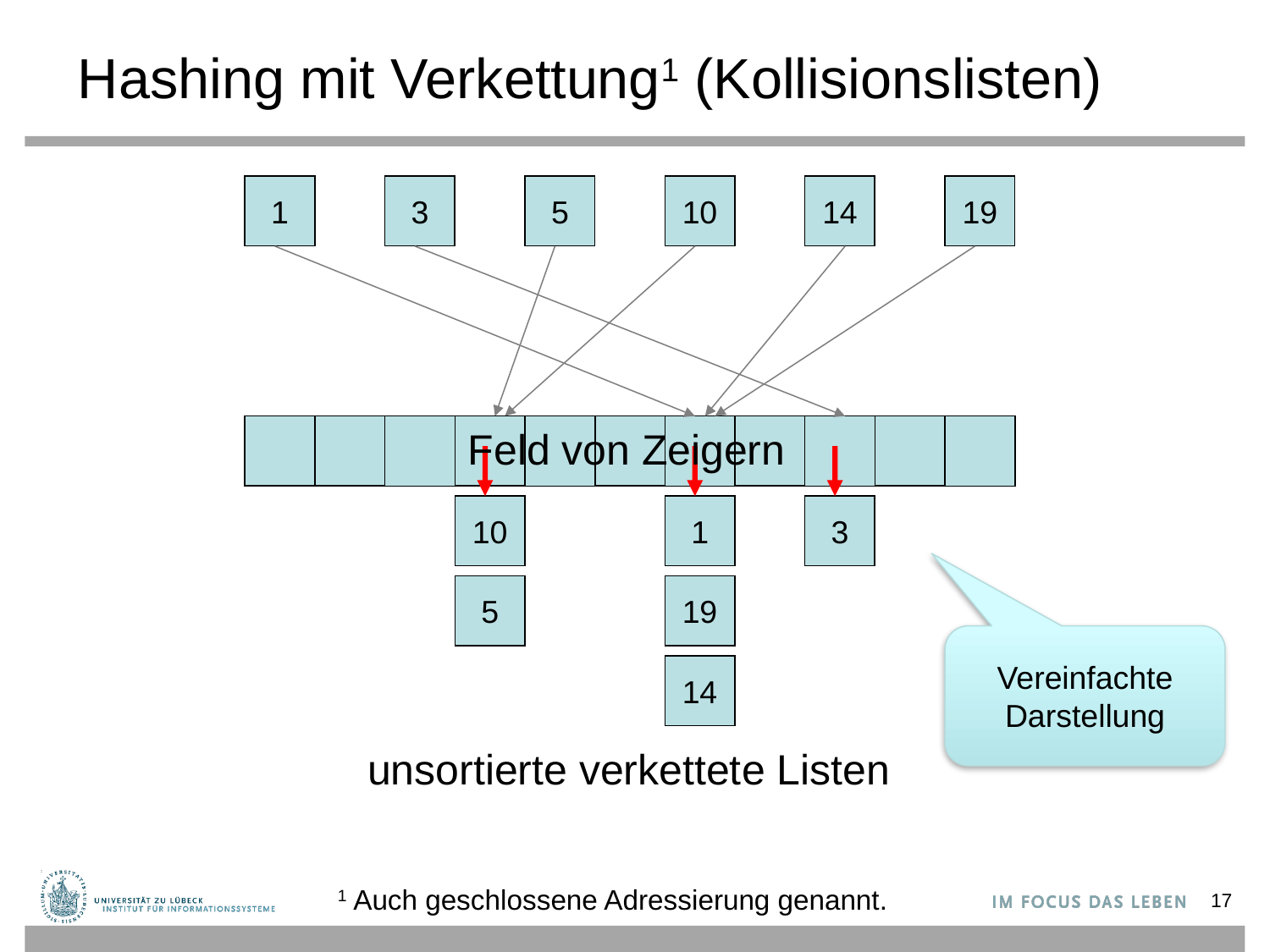

# Hashing mit Verkettung1 (Kollisionslisten)
1
3
5
10
14
19

Feld von Zeigern

10
1
3
5
19
Vereinfachte
Darstellung
14
unsortierte verkettete Listen
1 Auch geschlossene Adressierung genannt.
17